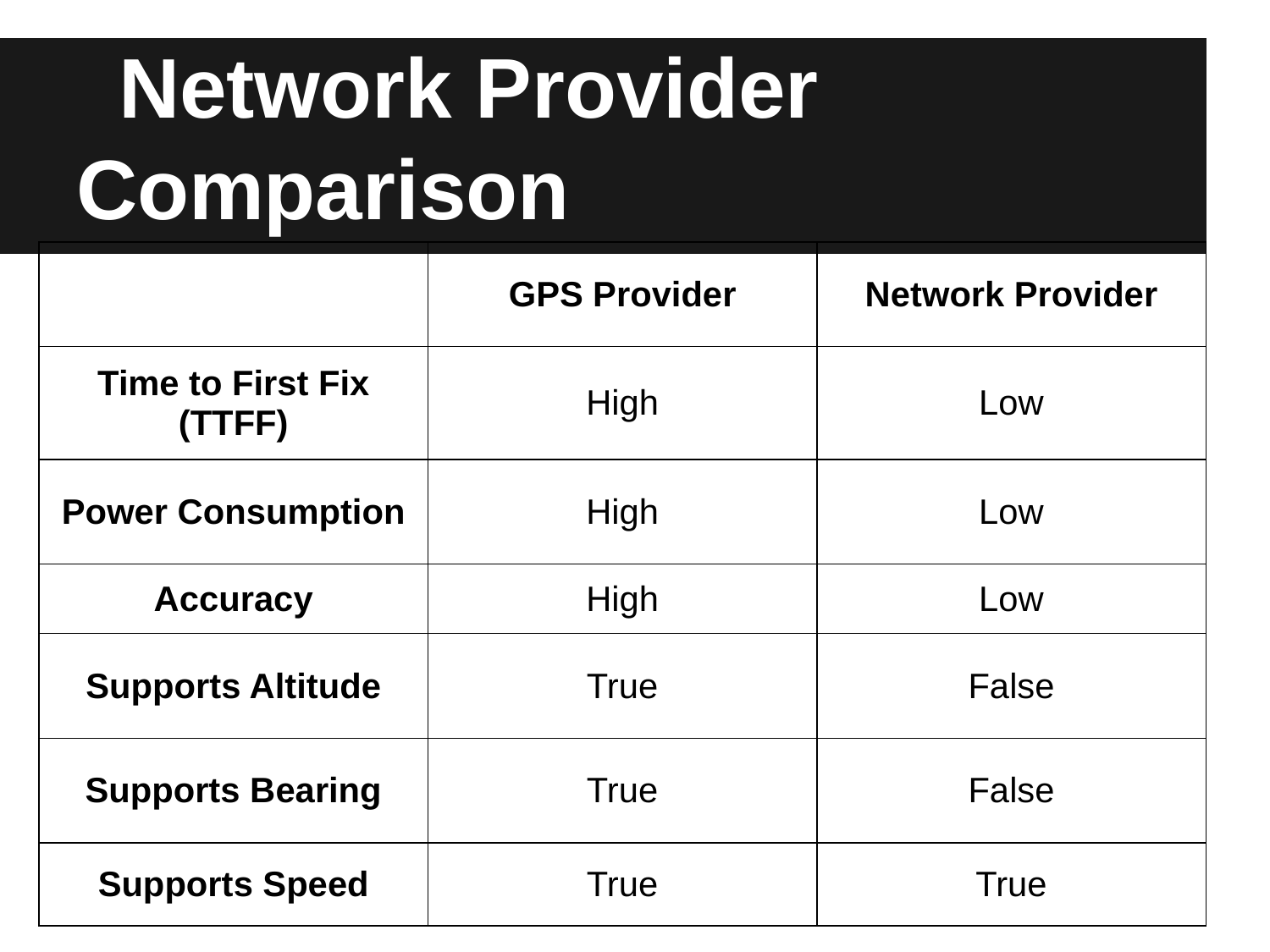

# Network Provider Comparison
|  | GPS Provider | Network Provider |
| --- | --- | --- |
| Time to First Fix (TTFF) | High | Low |
| Power Consumption | High | Low |
| Accuracy | High | Low |
| Supports Altitude | True | False |
| Supports Bearing | True | False |
| Supports Speed | True | True |